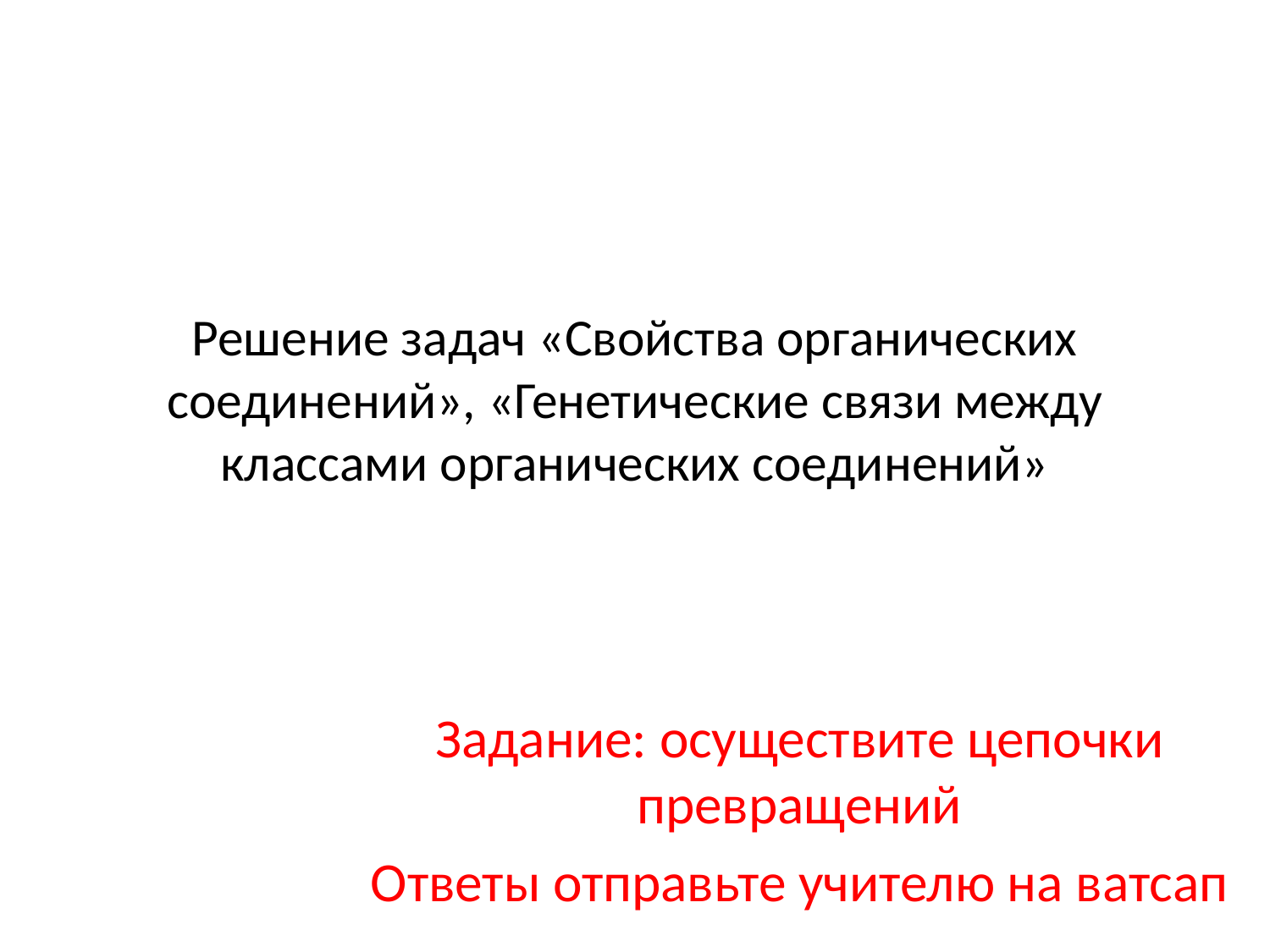

# Решение задач «Свойства органических соединений», «Генетические связи между классами органических соединений»
Задание: осуществите цепочки превращений
Ответы отправьте учителю на ватсап